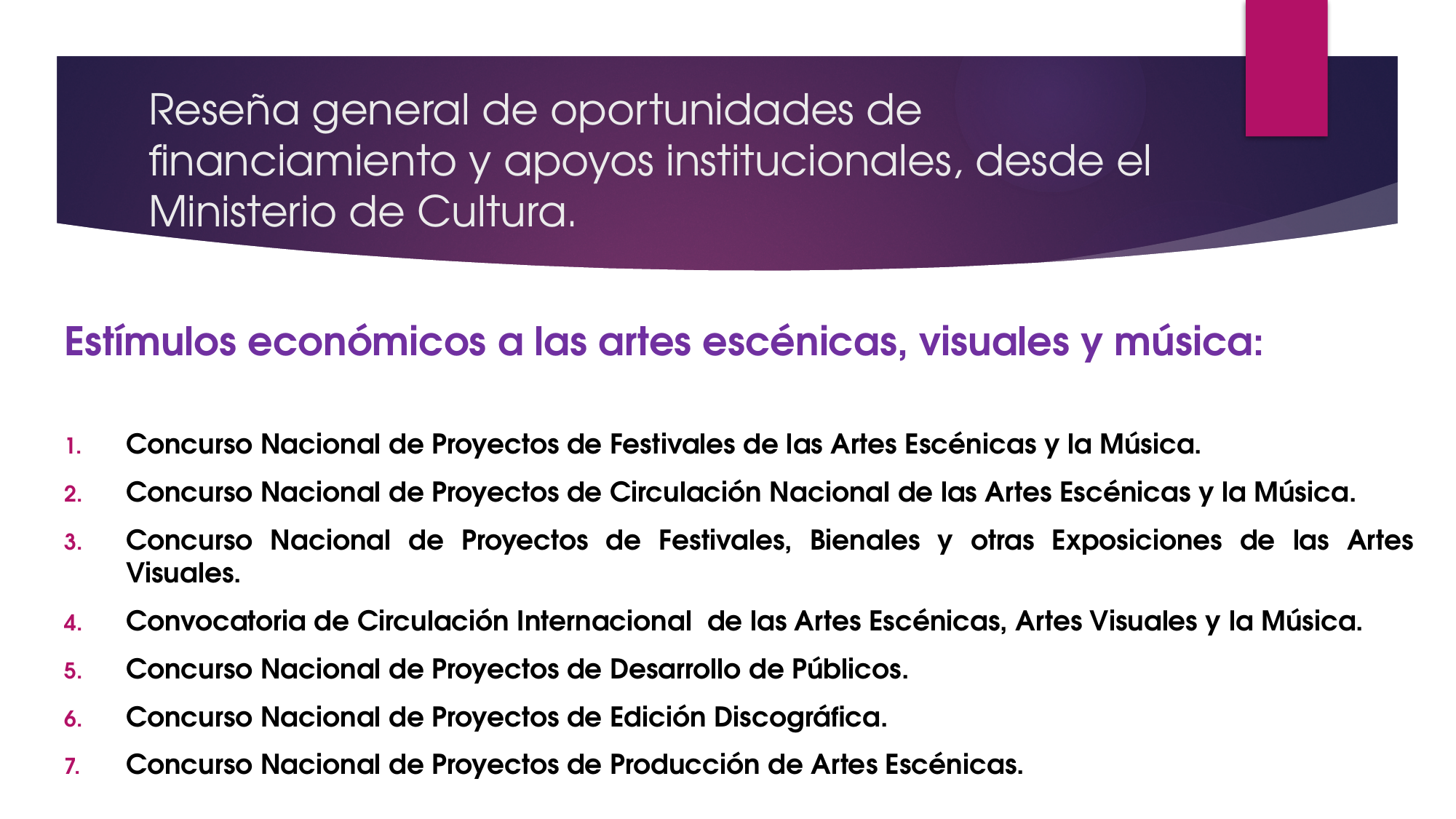

# Reseña general de oportunidades de financiamiento y apoyos institucionales, desde el Ministerio de Cultura.
Estímulos económicos a las artes escénicas, visuales y música:

Concurso Nacional de Proyectos de Festivales de las Artes Escénicas y la Música.
Concurso Nacional de Proyectos de Circulación Nacional de las Artes Escénicas y la Música.
Concurso Nacional de Proyectos de Festivales, Bienales y otras Exposiciones de las Artes Visuales.
Convocatoria de Circulación Internacional  de las Artes Escénicas, Artes Visuales y la Música.
Concurso Nacional de Proyectos de Desarrollo de Públicos.
Concurso Nacional de Proyectos de Edición Discográfica.
Concurso Nacional de Proyectos de Producción de Artes Escénicas.